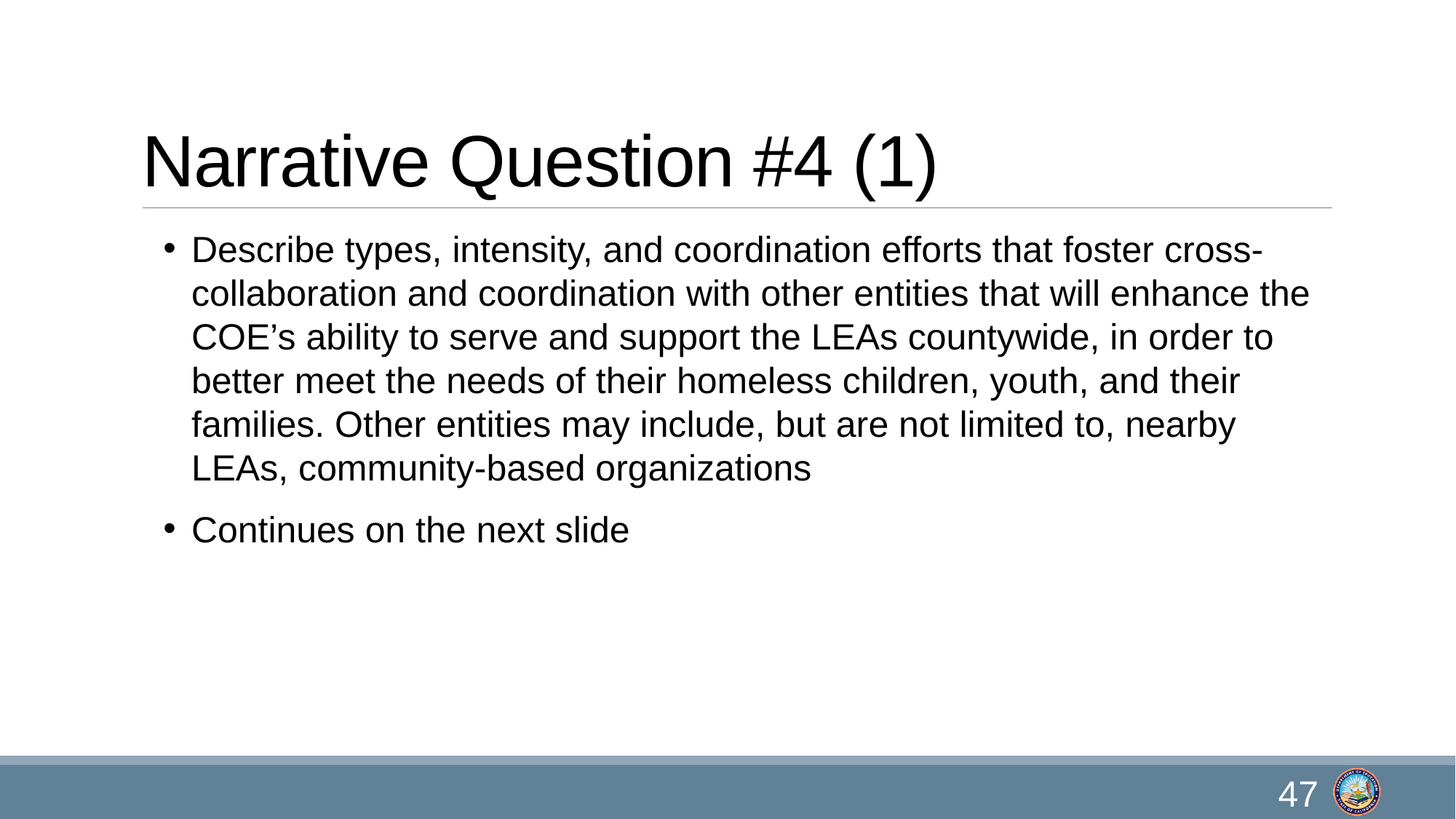

# Narrative Question #4 (1)
Describe types, intensity, and coordination efforts that foster cross-collaboration and coordination with other entities that will enhance the COE’s ability to serve and support the LEAs countywide, in order to better meet the needs of their homeless children, youth, and their families. Other entities may include, but are not limited to, nearby LEAs, community-based organizations
Continues on the next slide
47